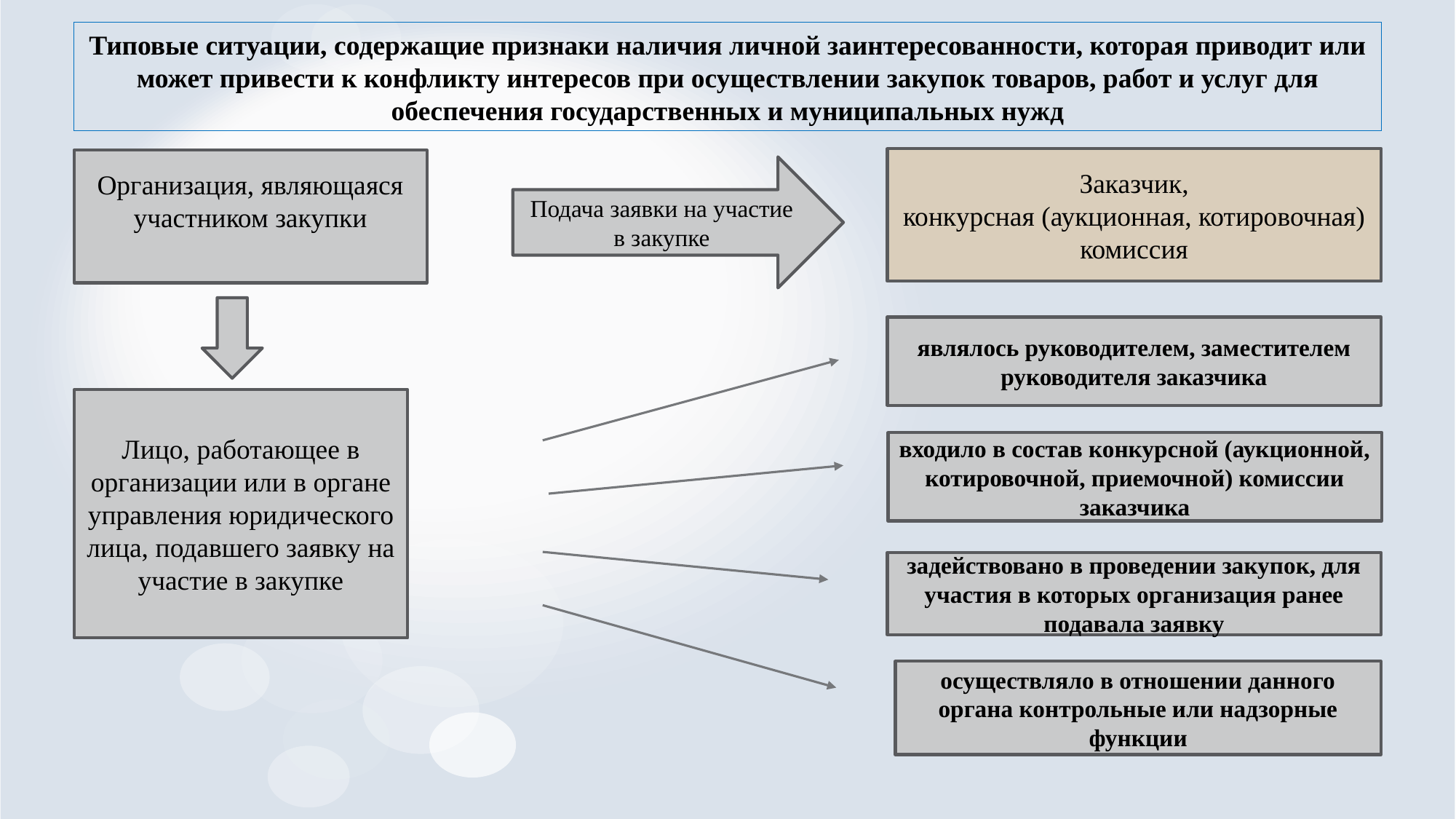

Типовые ситуации, содержащие признаки наличия личной заинтересованности, которая приводит или может привести к конфликту интересов при осуществлении закупок товаров, работ и услуг для обеспечения государственных и муниципальных нужд
Заказчик,
конкурсная (аукционная, котировочная) комиссия
Организация, являющаяся участником закупки

Подача заявки на участие в закупке

являлось руководителем, заместителем руководителя заказчика
Лицо, работающее в организации или в органе управления юридического лица, подавшего заявку на участие в закупке
входило в состав конкурсной (аукционной, котировочной, приемочной) комиссии заказчика
задействовано в проведении закупок, для участия в которых организация ранее подавала заявку
осуществляло в отношении данного органа контрольные или надзорные функции